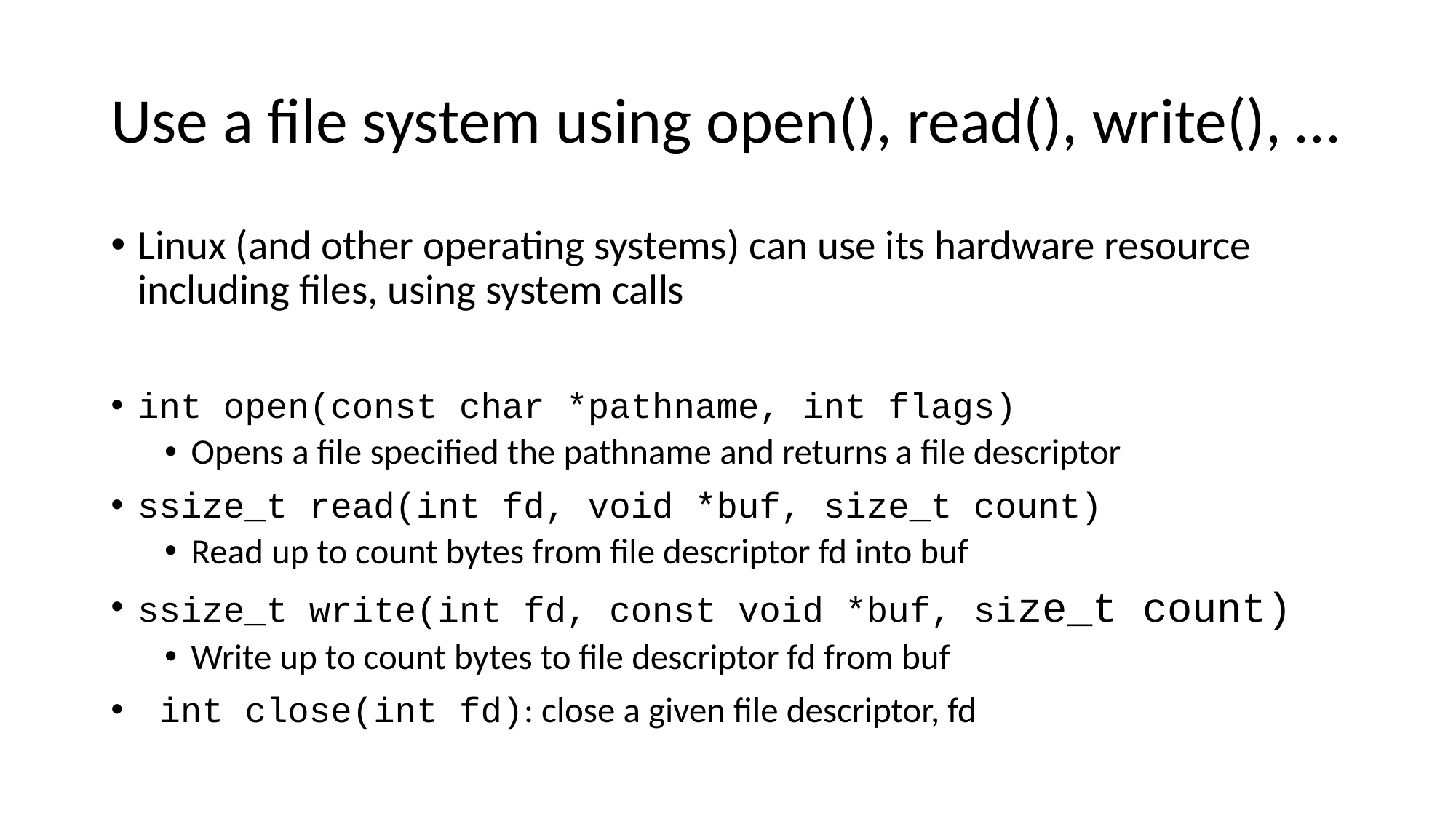

# Use a file system using open(), read(), write(), …
Linux (and other operating systems) can use its hardware resource including files, using system calls

int open(const char *pathname, int flags)
Opens a file specified the pathname and returns a file descriptor
ssize_t read(int fd, void *buf, size_t count)
Read up to count bytes from file descriptor fd into buf
ssize_t write(int fd, const void *buf, size_t count)
Write up to count bytes to file descriptor fd from buf
 int close(int fd): close a given file descriptor, fd